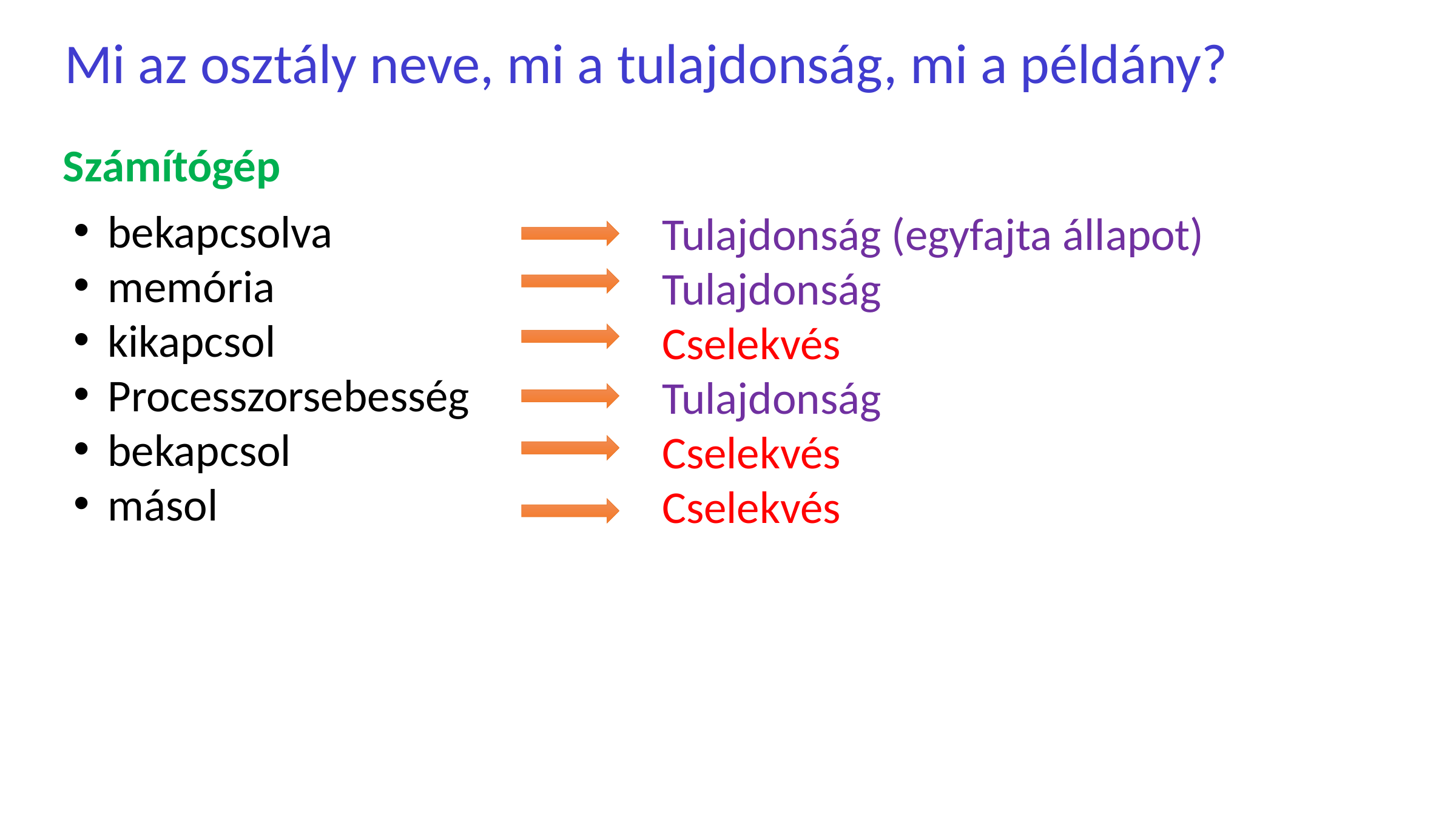

Mi az osztály neve, mi a tulajdonság, mi a példány?
Számítógép
bekapcsolva
memória
kikapcsol
Processzorsebesség
bekapcsol
másol
Tulajdonság (egyfajta állapot)
Tulajdonság
Cselekvés
Tulajdonság
Cselekvés
Cselekvés